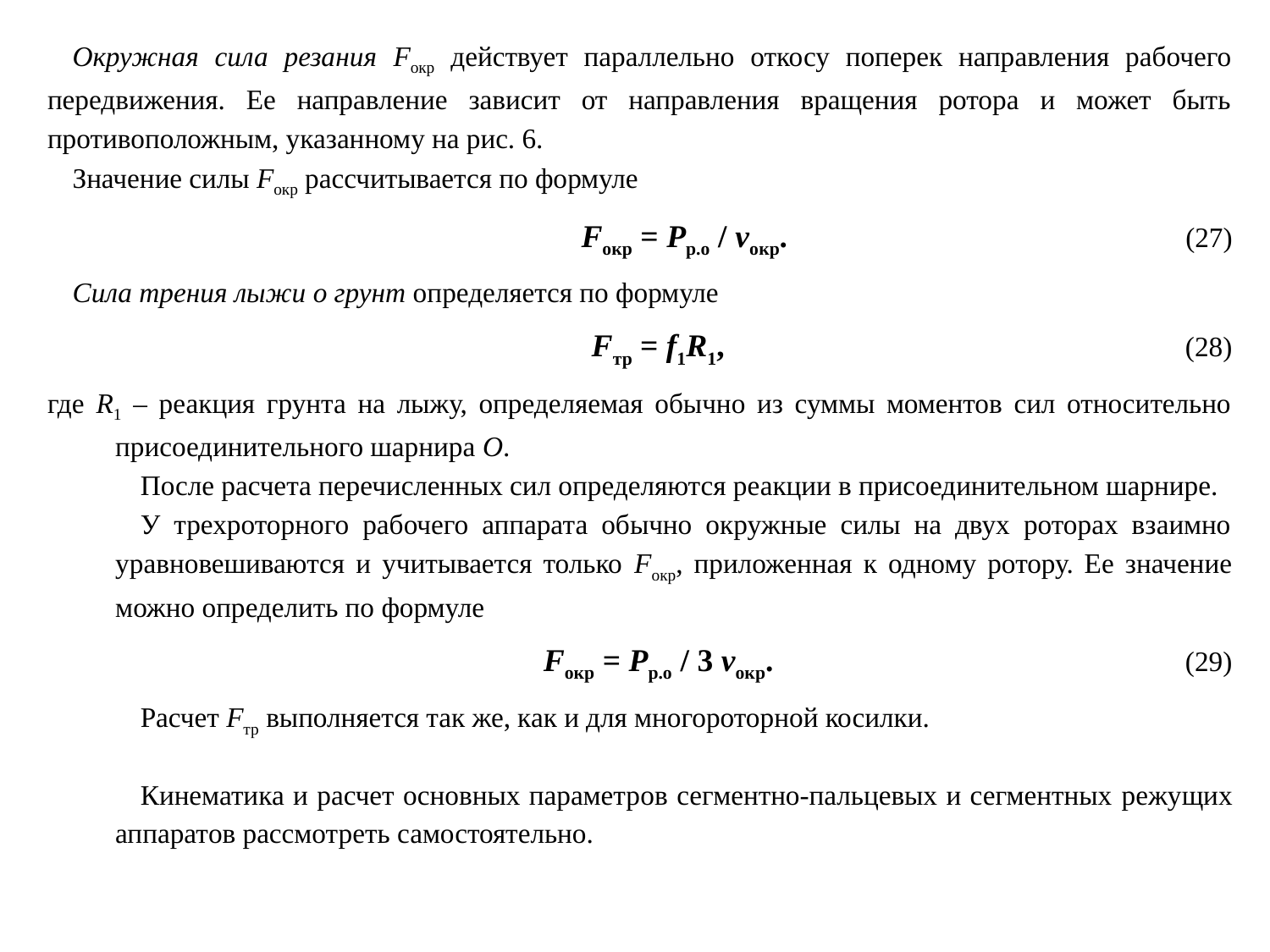

Окружная сила резания Fокр действует параллельно откосу поперек направления рабочего передвижения. Ее направление зависит от направления вращения ротора и может быть противоположным, указанному на рис. 6.
Значение силы Fокр рассчитывается по формуле
Fокр = Рр.о / vокр.                                                         (27)
Сила трения лыжи о грунт определяется по формуле
Fтр = f1R1,                                                                  (28)
где R1 – реакция грунта на лыжу, определяемая обычно из суммы моментов сил относительно присоединительного шарнира О.
После расчета перечисленных сил определяются реакции в присоединительном шарнире.
У трехроторного рабочего аппарата обычно окружные силы на двух роторах взаимно уравновешиваются и учитывается только Fокр, приложенная к одному ротору. Ее значение можно определить по формуле
Fокр = Рр.о / 3 vокр.                                                           (29)
Расчет Fтр выполняется так же, как и для многороторной косилки.

Кинематика и расчет основных параметров сегментно-пальцевых и сегментных режущих аппаратов рассмотреть самостоятельно.